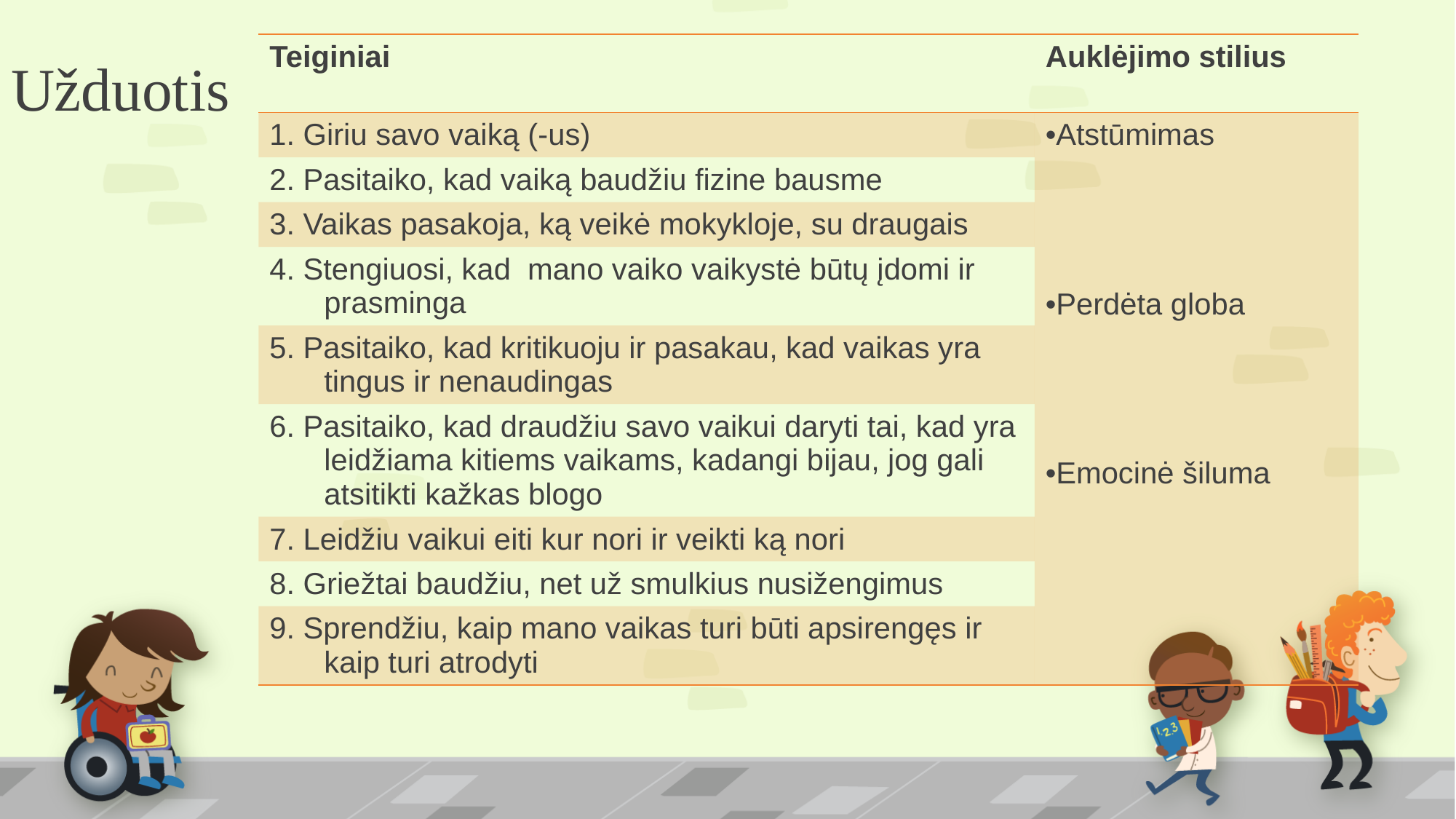

# Užduotis
| Teiginiai | Auklėjimo stilius |
| --- | --- |
| 1. Giriu savo vaiką (-us) | Atstūmimas Perdėta globa Emocinė šiluma |
| 2. Pasitaiko, kad vaiką baudžiu fizine bausme |  |
| 3. Vaikas pasakoja, ką veikė mokykloje, su draugais |  |
| 4. Stengiuosi, kad mano vaiko vaikystė būtų įdomi ir prasminga |  |
| 5. Pasitaiko, kad kritikuoju ir pasakau, kad vaikas yra tingus ir nenaudingas |  |
| 6. Pasitaiko, kad draudžiu savo vaikui daryti tai, kad yra leidžiama kitiems vaikams, kadangi bijau, jog gali atsitikti kažkas blogo |  |
| 7. Leidžiu vaikui eiti kur nori ir veikti ką nori |  |
| 8. Griežtai baudžiu, net už smulkius nusižengimus |  |
| 9. Sprendžiu, kaip mano vaikas turi būti apsirengęs ir kaip turi atrodyti |  |